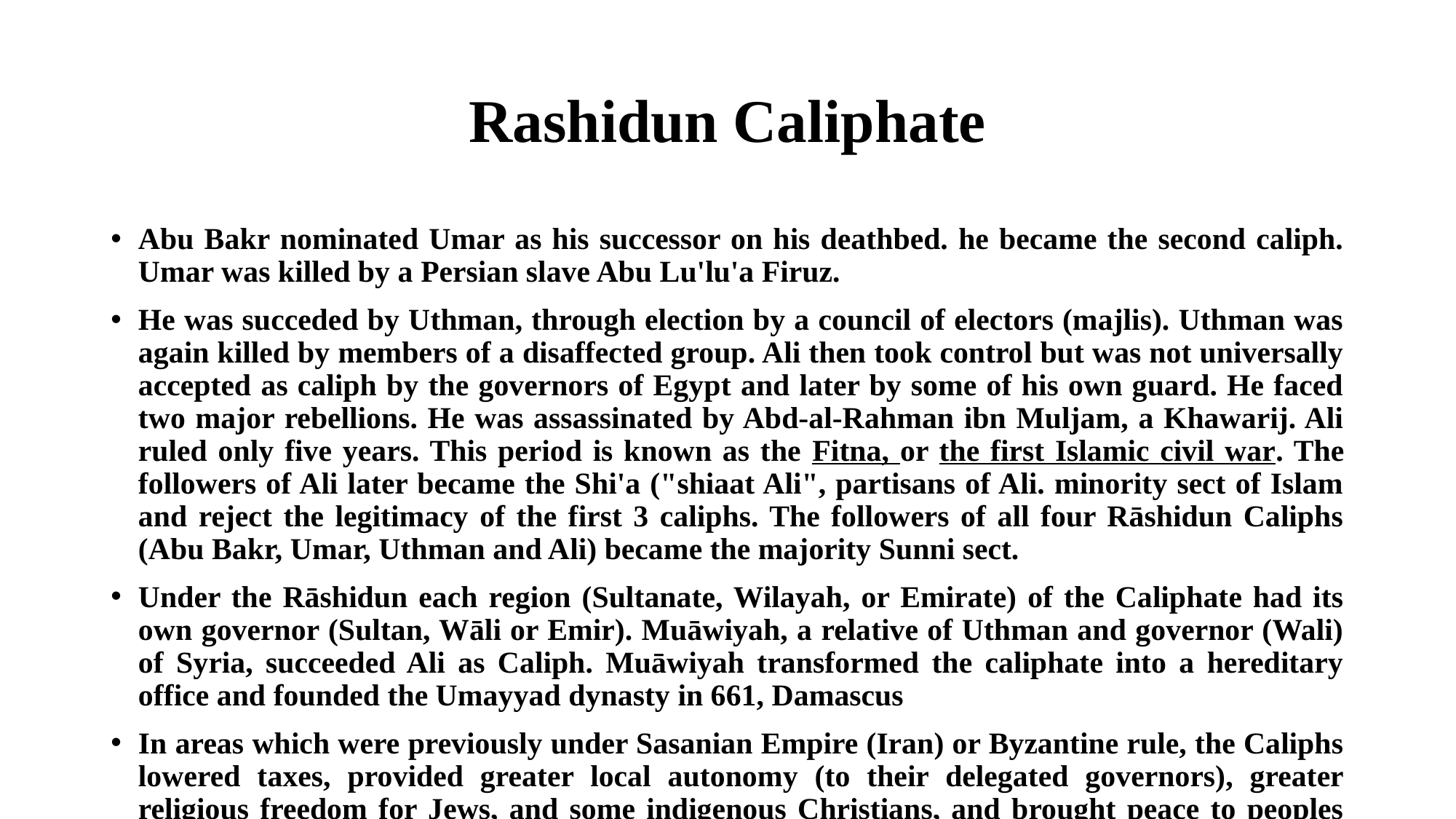

# Rashidun Caliphate
Abu Bakr nominated Umar as his successor on his deathbed. he became the second caliph. Umar was killed by a Persian slave Abu Lu'lu'a Firuz.
He was succeded by Uthman, through election by a council of electors (majlis). Uthman was again killed by members of a disaffected group. Ali then took control but was not universally accepted as caliph by the governors of Egypt and later by some of his own guard. He faced two major rebellions. He was assassinated by Abd-al-Rahman ibn Muljam, a Khawarij. Ali ruled only five years. This period is known as the Fitna, or the first Islamic civil war. The followers of Ali later became the Shi'a ("shiaat Ali", partisans of Ali. minority sect of Islam and reject the legitimacy of the first 3 caliphs. The followers of all four Rāshidun Caliphs (Abu Bakr, Umar, Uthman and Ali) became the majority Sunni sect.
Under the Rāshidun each region (Sultanate, Wilayah, or Emirate) of the Caliphate had its own governor (Sultan, Wāli or Emir). Muāwiyah, a relative of Uthman and governor (Wali) of Syria, succeeded Ali as Caliph. Muāwiyah transformed the caliphate into a hereditary office and founded the Umayyad dynasty in 661, Damascus
In areas which were previously under Sasanian Empire (Iran) or Byzantine rule, the Caliphs lowered taxes, provided greater local autonomy (to their delegated governors), greater religious freedom for Jews, and some indigenous Christians, and brought peace to peoples demoralised and disaffected by the casualties and heavy taxation that resulted from the decades of Byzantine-Persian warfare (602-628)